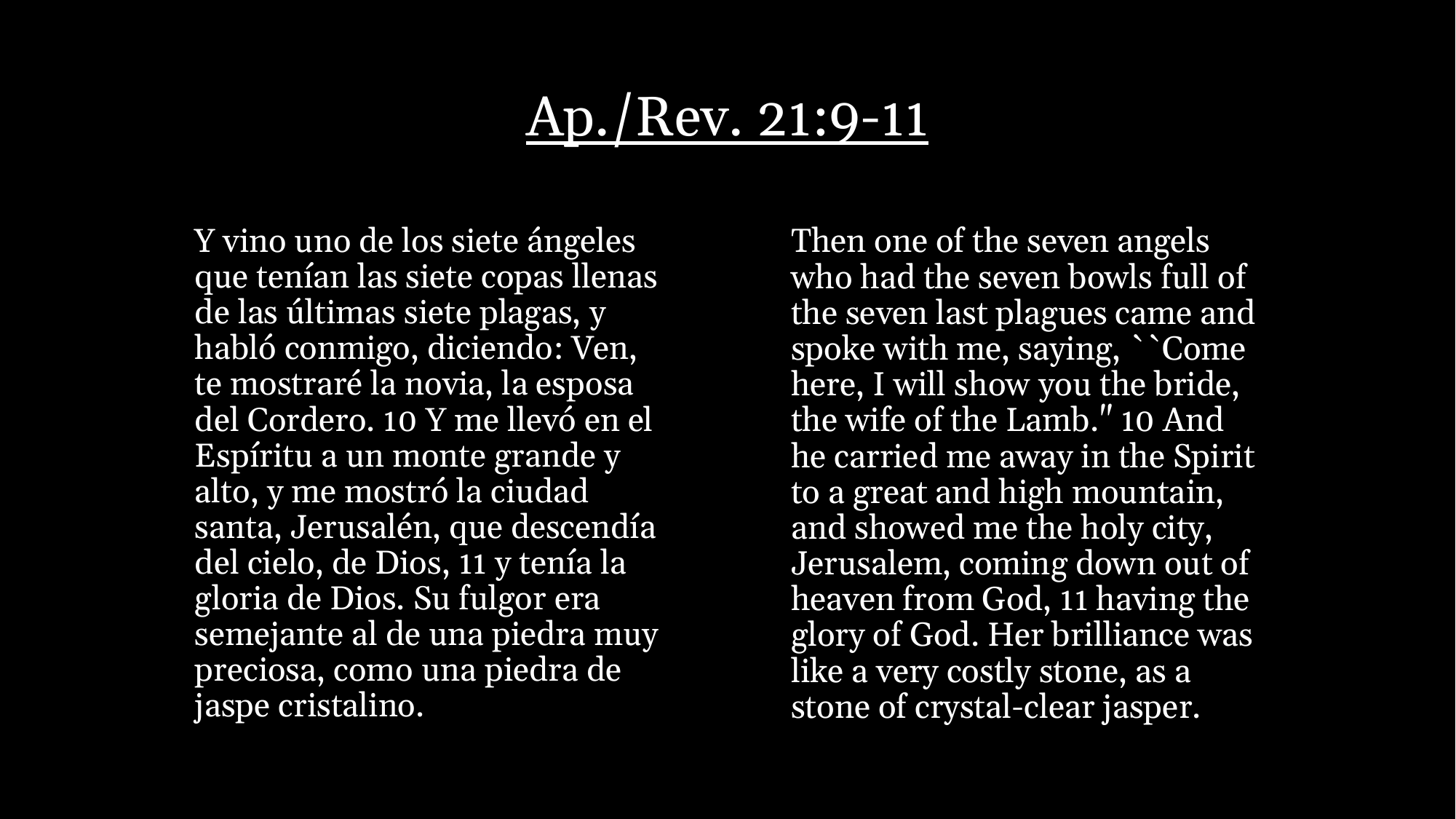

# Ap./Rev. 21:9-11
Y vino uno de los siete ángeles que tenían las siete copas llenas de las últimas siete plagas, y habló conmigo, diciendo: Ven, te mostraré la novia, la esposa del Cordero. 10 Y me llevó en el Espíritu a un monte grande y alto, y me mostró la ciudad santa, Jerusalén, que descendía del cielo, de Dios, 11 y tenía la gloria de Dios. Su fulgor era semejante al de una piedra muy preciosa, como una piedra de jaspe cristalino.

Then one of the seven angels who had the seven bowls full of the seven last plagues came and spoke with me, saying, ``Come here, I will show you the bride, the wife of the Lamb." 10 And he carried me away in the Spirit to a great and high mountain, and showed me the holy city, Jerusalem, coming down out of heaven from God, 11 having the glory of God. Her brilliance was like a very costly stone, as a stone of crystal-clear jasper.